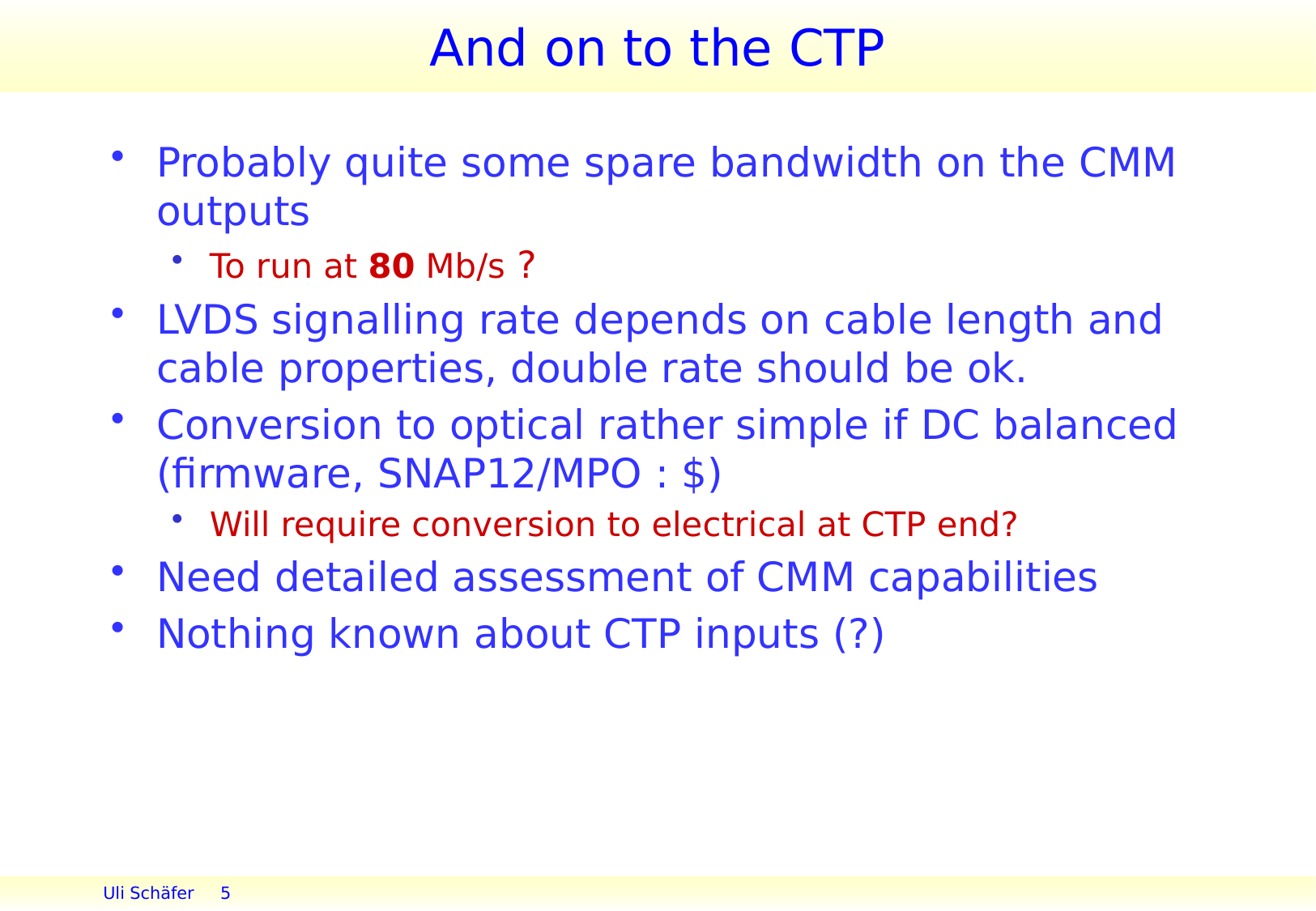

# And on to the CTP
Probably quite some spare bandwidth on the CMM outputs
To run at 80 Mb/s ?
LVDS signalling rate depends on cable length and cable properties, double rate should be ok.
Conversion to optical rather simple if DC balanced (firmware, SNAP12/MPO : $)
Will require conversion to electrical at CTP end?
Need detailed assessment of CMM capabilities
Nothing known about CTP inputs (?)